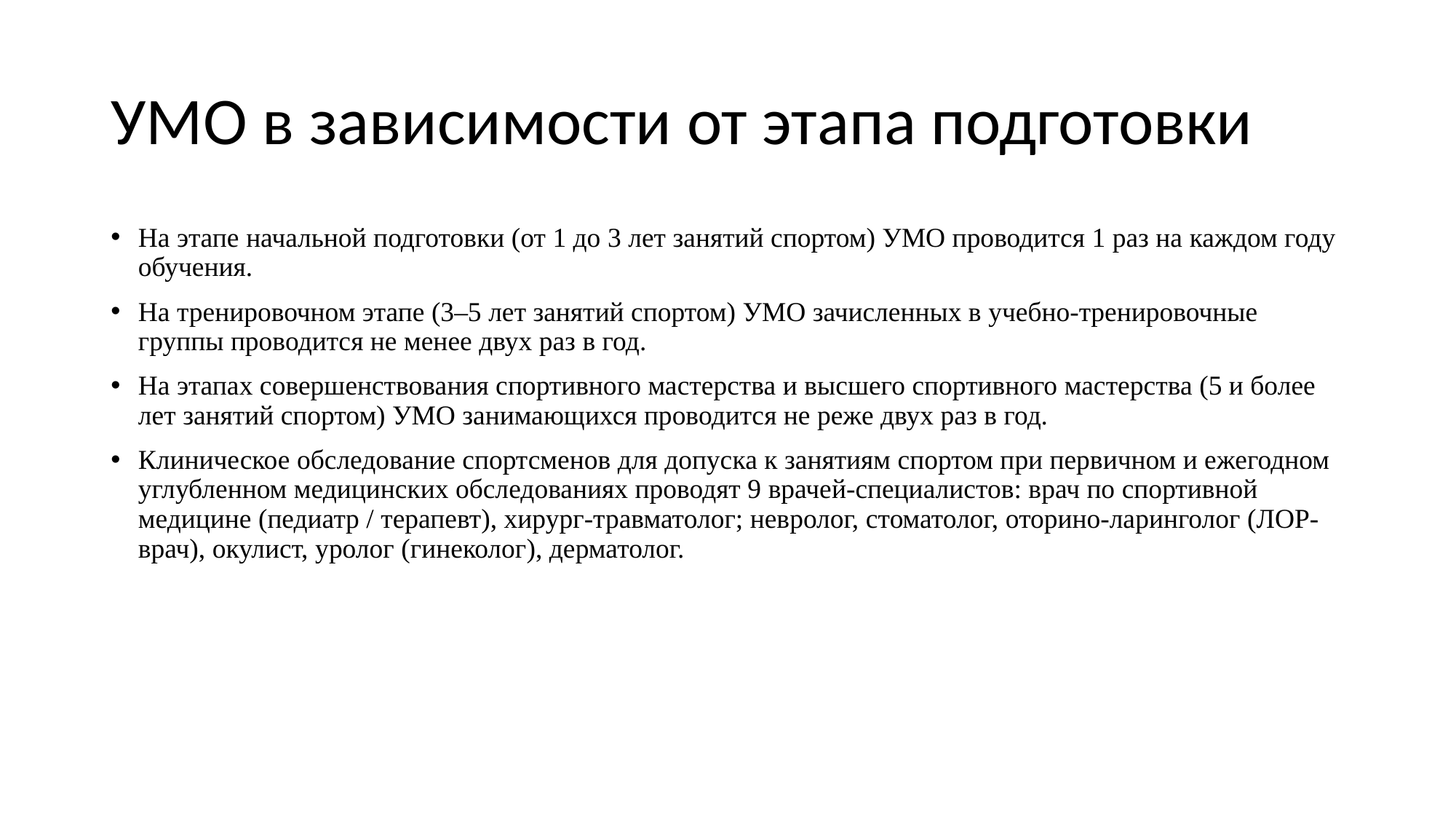

# УМО в зависимости от этапа подготовки
На этапе начальной подготовки (от 1 до 3 лет занятий спортом) УМО проводится 1 раз на каждом году обучения.
На тренировочном этапе (3–5 лет занятий спортом) УМО зачисленных в учебно-тренировочные группы проводится не менее двух раз в год.
На этапах совершенствования спортивного мастерства и высшего спортивного мастерства (5 и более лет занятий спортом) УМО занимающихся проводится не реже двух раз в год.
Клиническое обследование спортсменов для допуска к занятиям спортом при первичном и ежегодном углубленном медицинских обследованиях проводят 9 врачей-специалистов: врач по спортивной медицине (педиатр / терапевт), хирург-травматолог; невролог, стоматолог, оторино-ларинголог (ЛОР-врач), окулист, уролог (гинеколог), дерматолог.